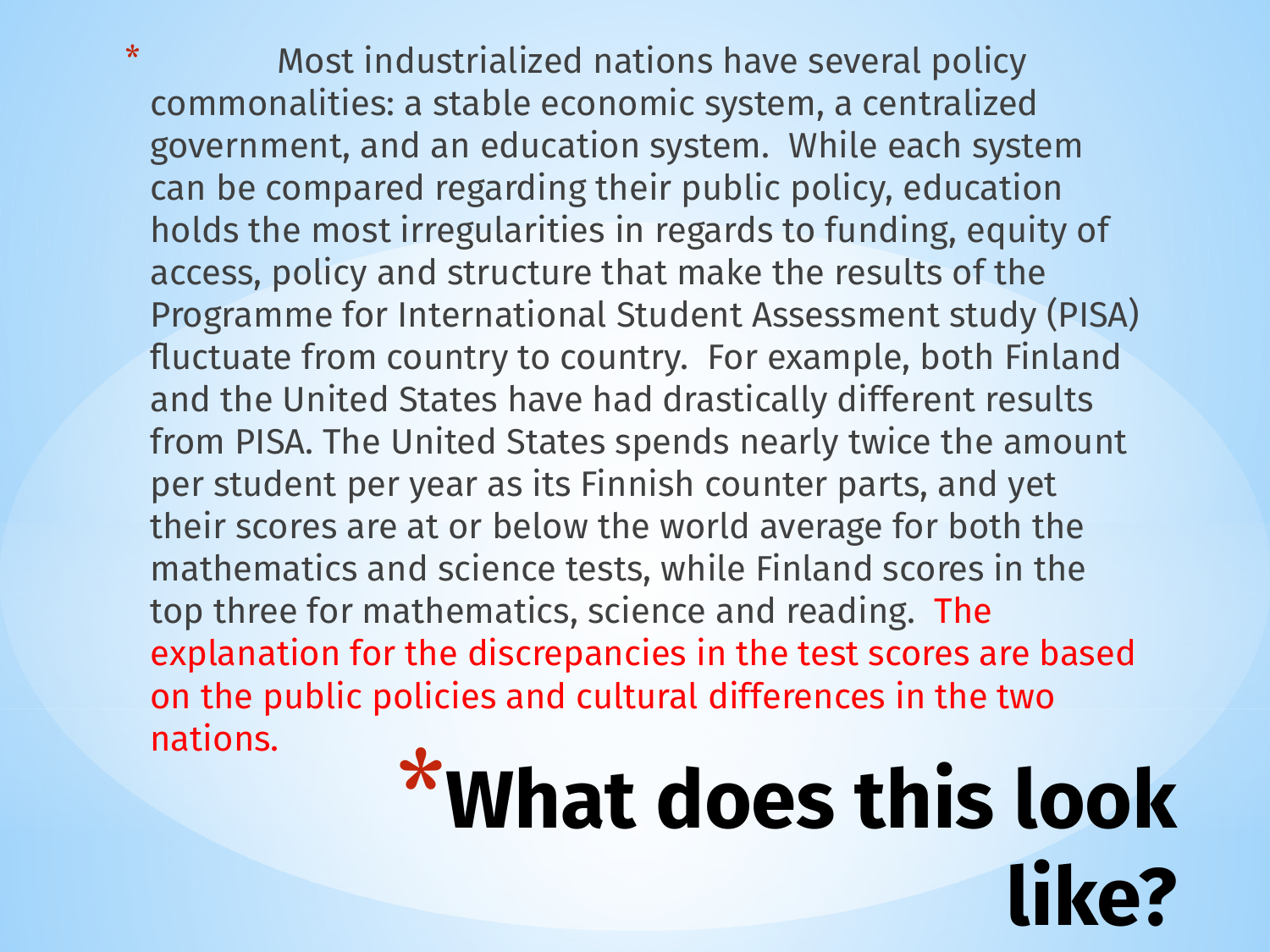

Most industrialized nations have several policy commonalities: a stable economic system, a centralized government, and an education system.  While each system can be compared regarding their public policy, education holds the most irregularities in regards to funding, equity of access, policy and structure that make the results of the Programme for International Student Assessment study (PISA) fluctuate from country to country.  For example, both Finland and the United States have had drastically different results from PISA. The United States spends nearly twice the amount per student per year as its Finnish counter parts, and yet their scores are at or below the world average for both the mathematics and science tests, while Finland scores in the top three for mathematics, science and reading.  The explanation for the discrepancies in the test scores are based on the public policies and cultural differences in the two nations.
# What does this look like?